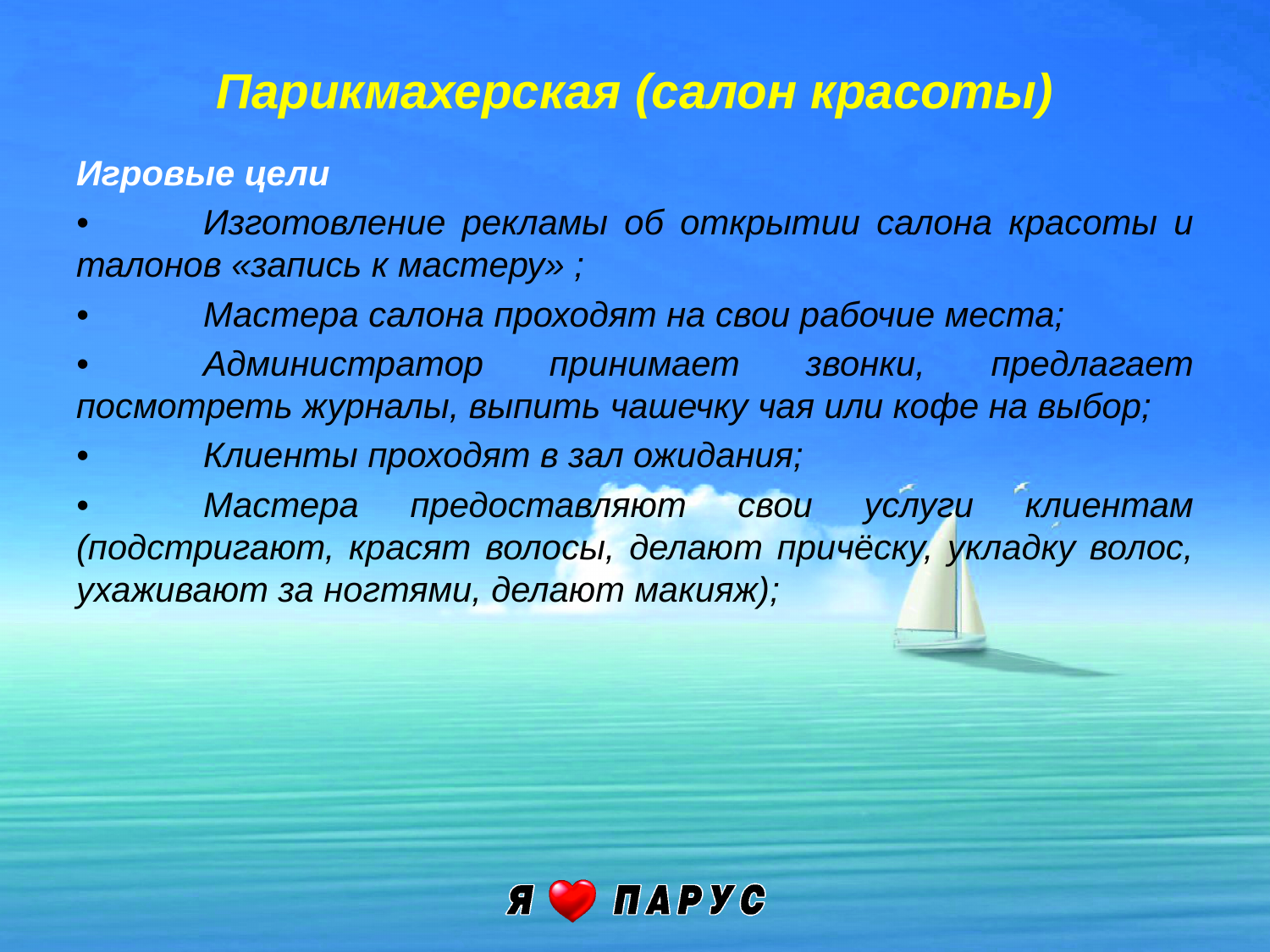

Парикмахерская (салон красоты)
Игровые цели
•	Изготовление рекламы об открытии салона красоты и талонов «запись к мастеру» ;
•	Мастера салона проходят на свои рабочие места;
•	Администратор принимает звонки, предлагает посмотреть журналы, выпить чашечку чая или кофе на выбор;
•	Клиенты проходят в зал ожидания;
•	Мастера предоставляют свои услуги клиентам (подстригают, красят волосы, делают причёску, укладку волос, ухаживают за ногтями, делают макияж);